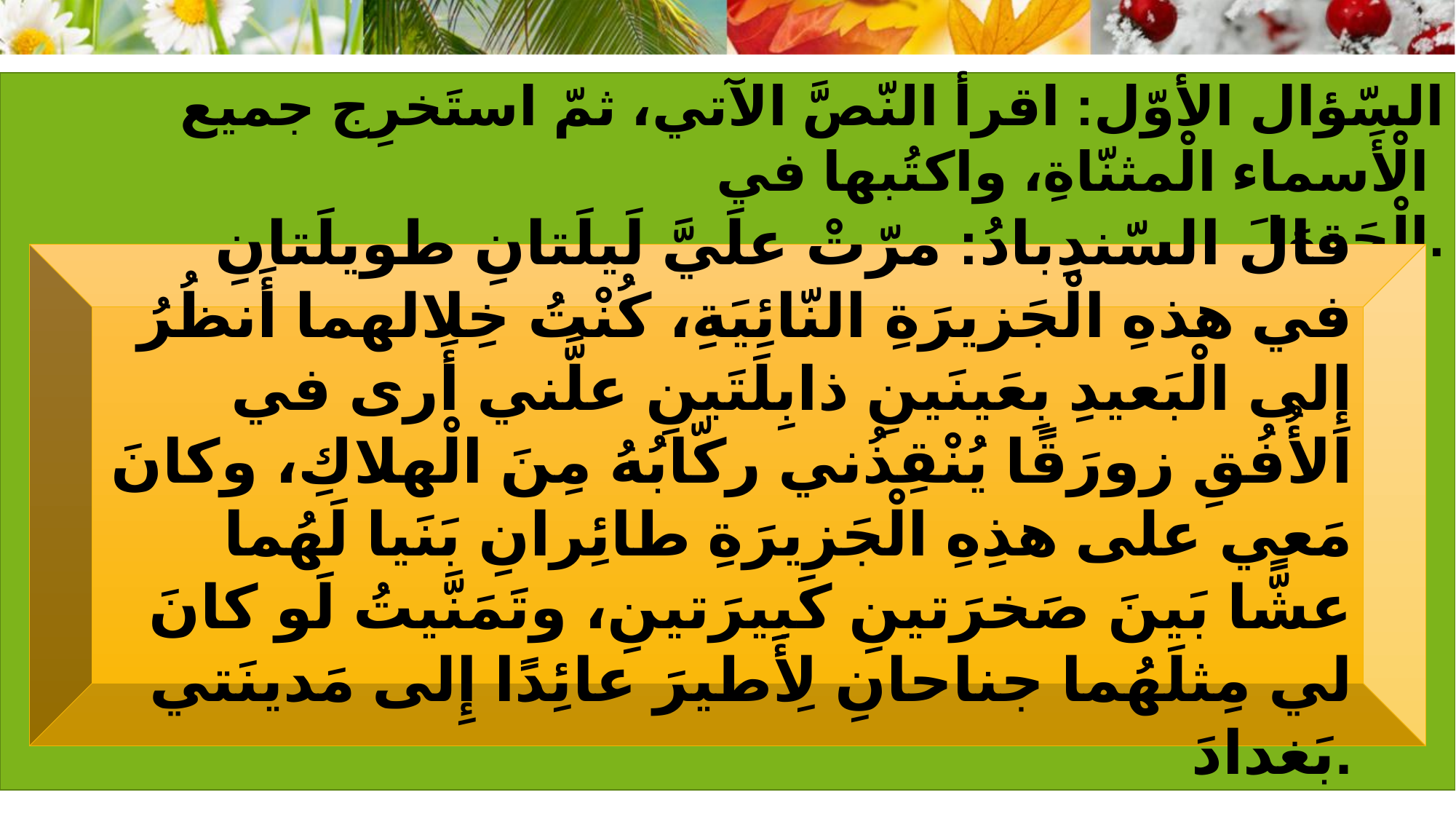

السّؤال الأوّل: اقرأ النّصَّ الآتي، ثمّ استَخرِج جميع الْأَسماء الْمثنّاةِ، واكتُبها في
                الْجَدوَلِ.

قالَ السّندِبادُ: مرّتْ علَيَّ لَيلَتانِ طويلَتانِ في هذهِ الْجَزيرَةِ النّائِيَةِ، كُنْتُ خِلالهما أَنظُرُ إِلى الْبَعيدِ بِعَينَينِ ذابِلَتَينِ علَّني أَرى في الأُفُقِ زورَقًا يُنْقِذُني ركّابُهُ مِنَ الْهلاكِ، وكانَ مَعي على هذِهِ الْجَزيرَةِ طائِرانِ بَنَيا لَهُما عشًّا بَينَ صَخرَتينِ كَبيرَتينِ، وتَمَنَّيتُ لَو كانَ لي مِثلَهُما جناحانِ لِأَطيرَ عائِدًا إِلى مَدينَتي بَغدادَ.